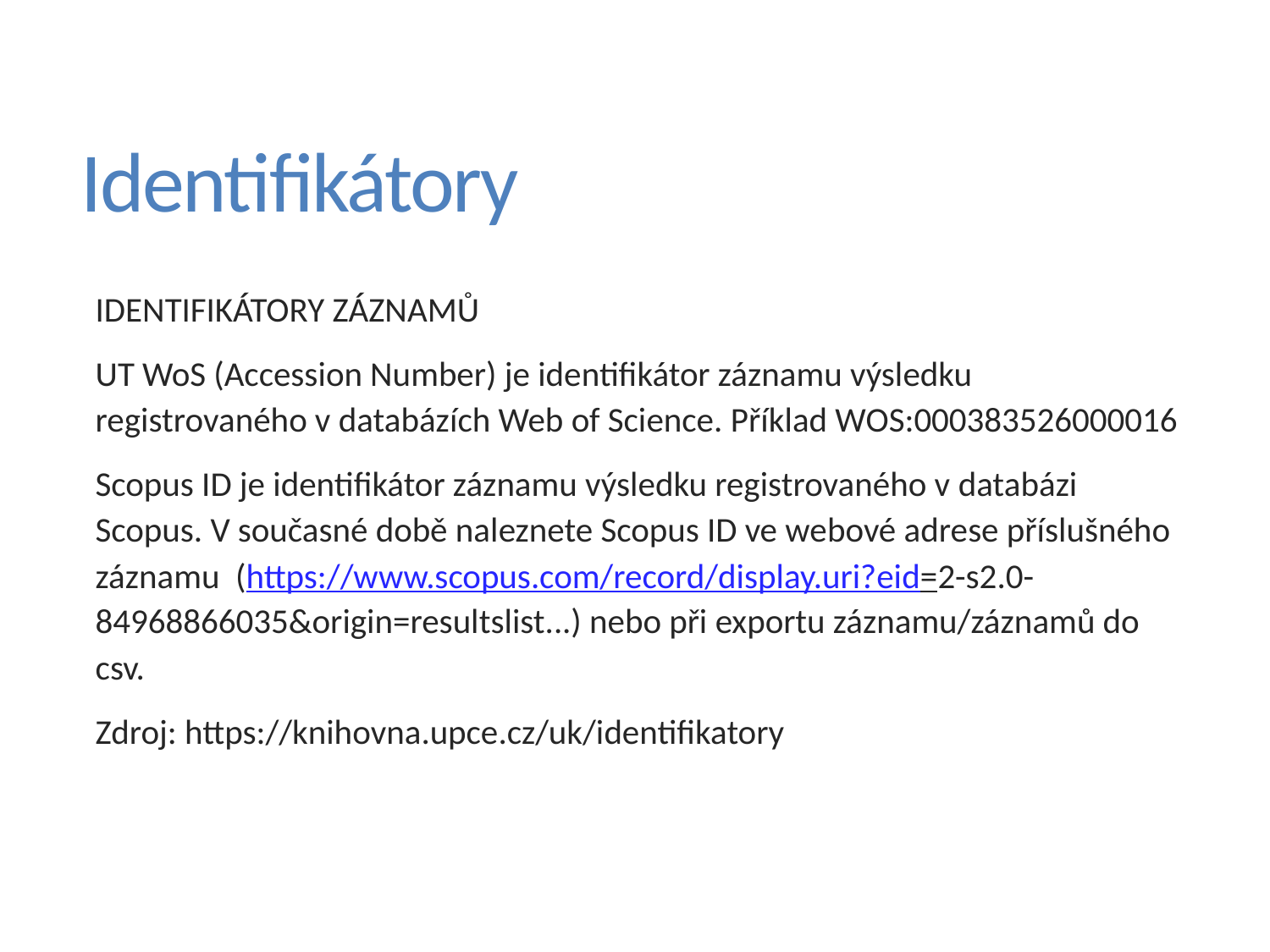

# Identifikátory
IDENTIFIKÁTORY ZÁZNAMŮ
UT WoS (Accession Number) je identifikátor záznamu výsledku registrovaného v databázích Web of Science. Příklad WOS:000383526000016
Scopus ID je identifikátor záznamu výsledku registrovaného v databázi Scopus. V současné době naleznete Scopus ID ve webové adrese příslušného záznamu  (https://www.scopus.com/record/display.uri?eid=2-s2.0-84968866035&origin=resultslist...) nebo při exportu záznamu/záznamů do csv.
Zdroj: https://knihovna.upce.cz/uk/identifikatory